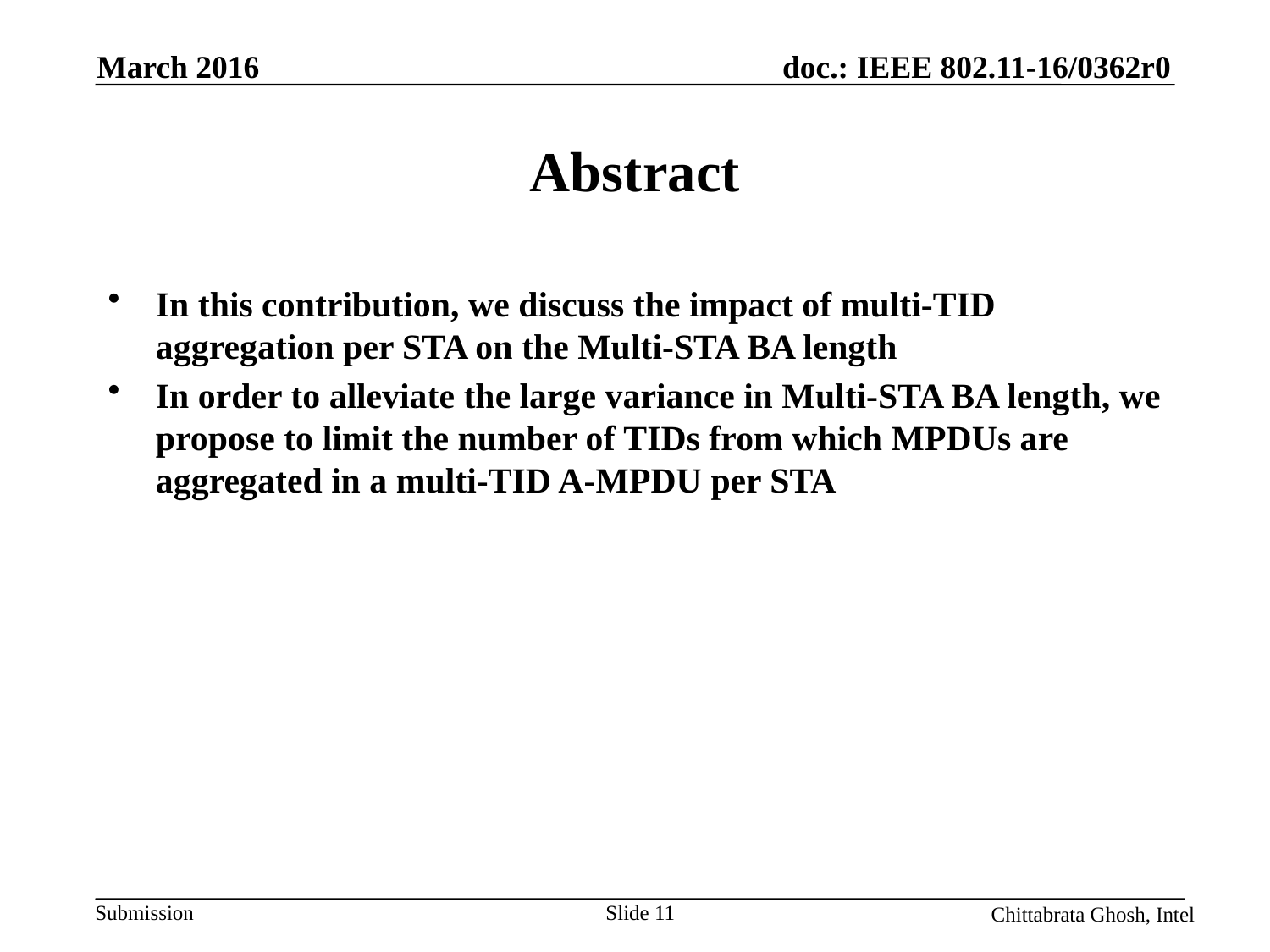

March 2016
# Abstract
In this contribution, we discuss the impact of multi-TID aggregation per STA on the Multi-STA BA length
In order to alleviate the large variance in Multi-STA BA length, we propose to limit the number of TIDs from which MPDUs are aggregated in a multi-TID A-MPDU per STA

Chittabrata Ghosh, Intel
Slide 11